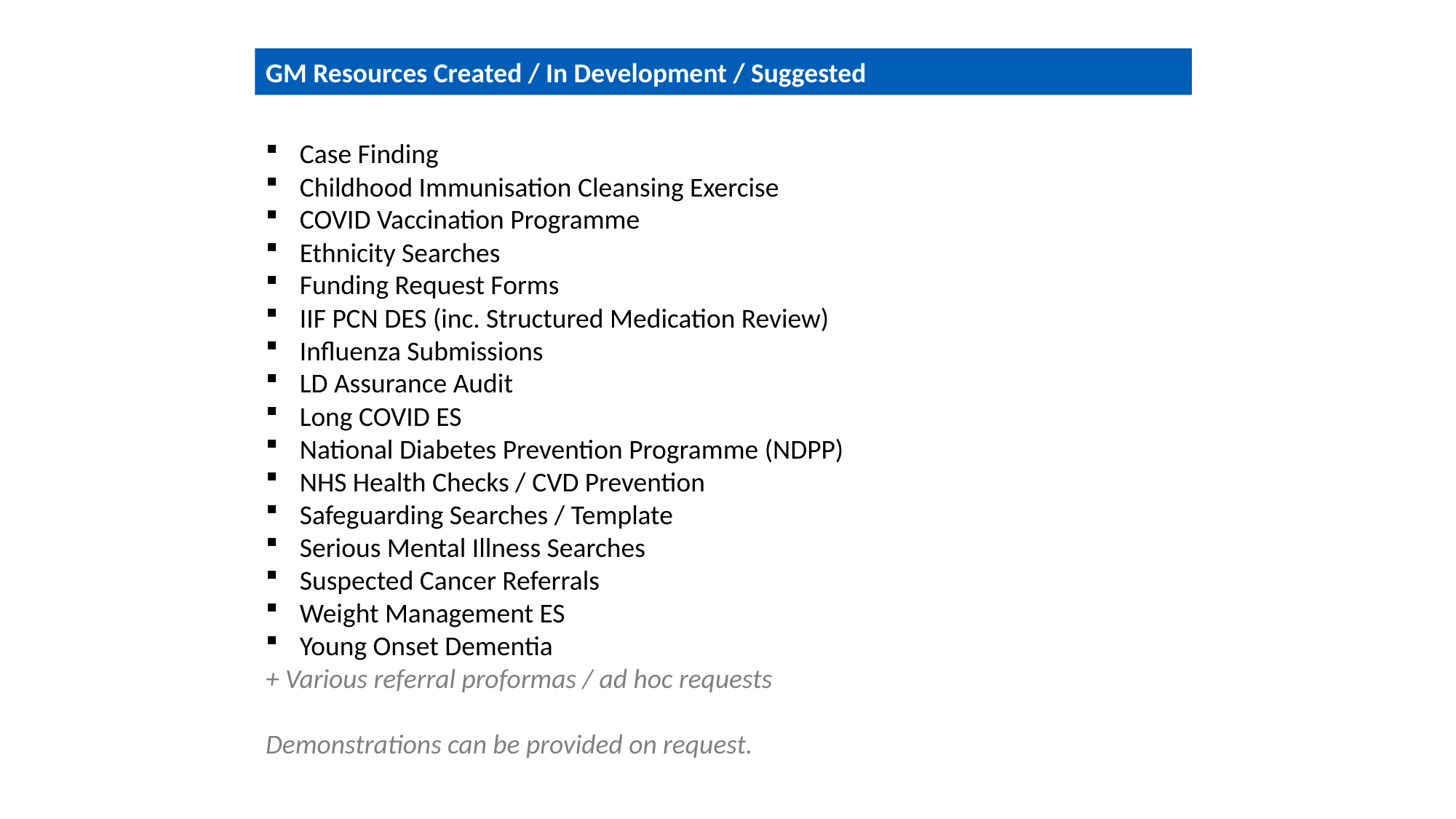

GM Resources Created / In Development / Suggested
Case Finding
Childhood Immunisation Cleansing Exercise
COVID Vaccination Programme
Ethnicity Searches
Funding Request Forms
IIF PCN DES (inc. Structured Medication Review)
Influenza Submissions
LD Assurance Audit
Long COVID ES
National Diabetes Prevention Programme (NDPP)
NHS Health Checks / CVD Prevention
Safeguarding Searches / Template
Serious Mental Illness Searches
Suspected Cancer Referrals
Weight Management ES
Young Onset Dementia
+ Various referral proformas / ad hoc requests

Demonstrations can be provided on request.